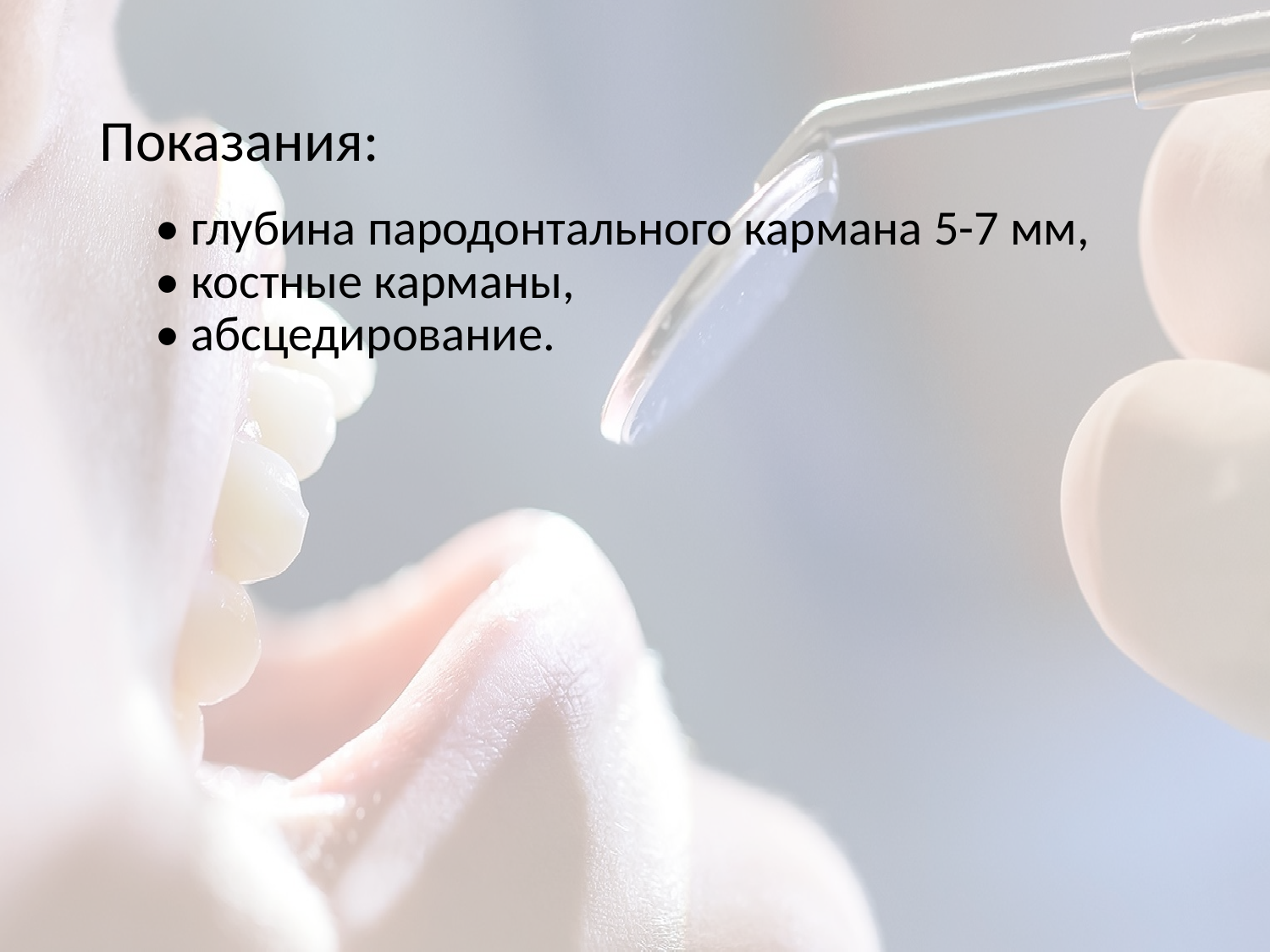

# Показания:
• глубина пародонтального кармана 5-7 мм, 
• костные карманы,
• абсцедирование.